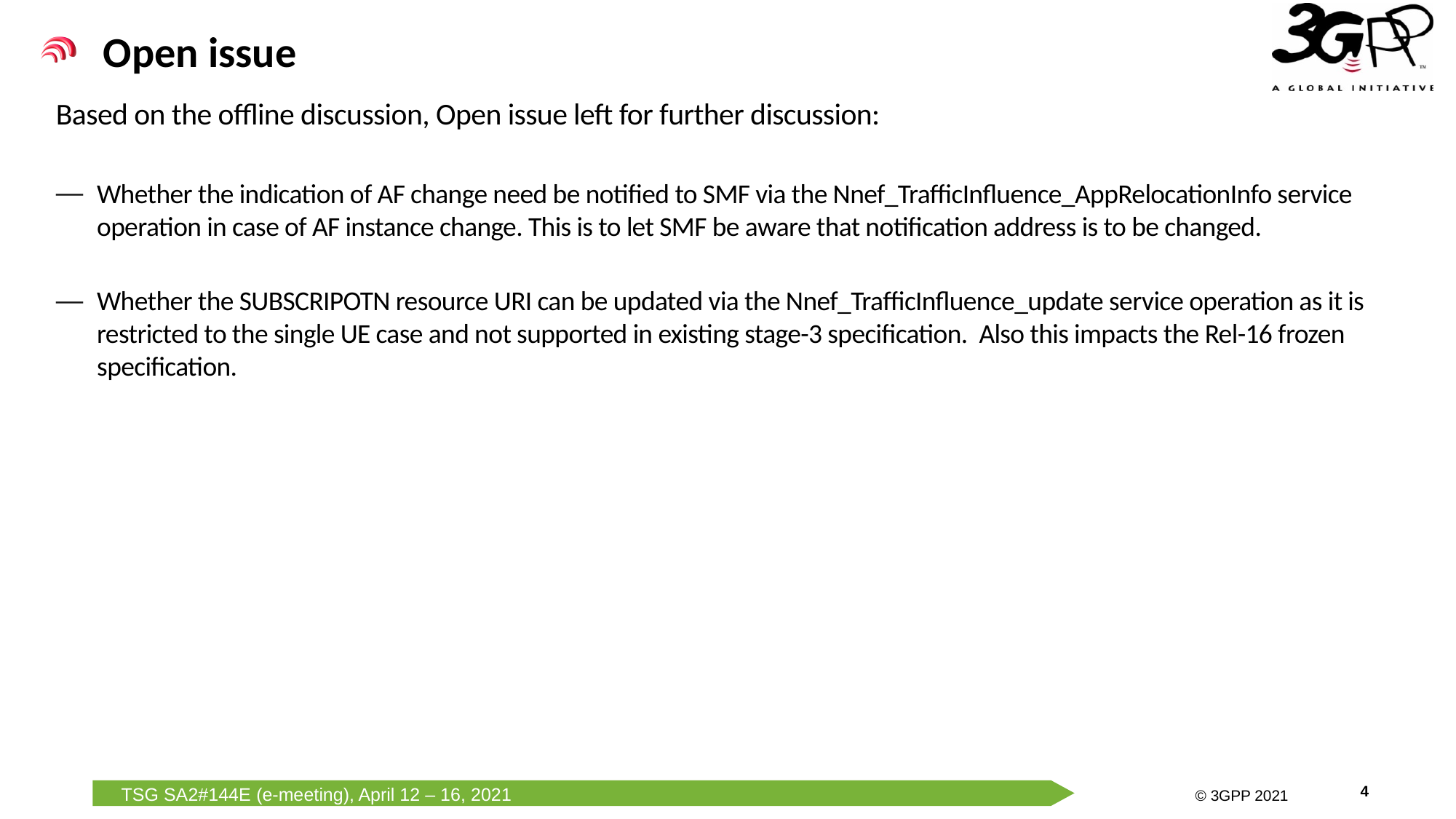

Open issue
Based on the offline discussion, Open issue left for further discussion:

Whether the indication of AF change need be notified to SMF via the Nnef_TrafficInfluence_AppRelocationInfo service operation in case of AF instance change. This is to let SMF be aware that notification address is to be changed.

Whether the SUBSCRIPOTN resource URI can be updated via the Nnef_TrafficInfluence_update service operation as it is restricted to the single UE case and not supported in existing stage-3 specification.  Also this impacts the Rel-16 frozen specification.